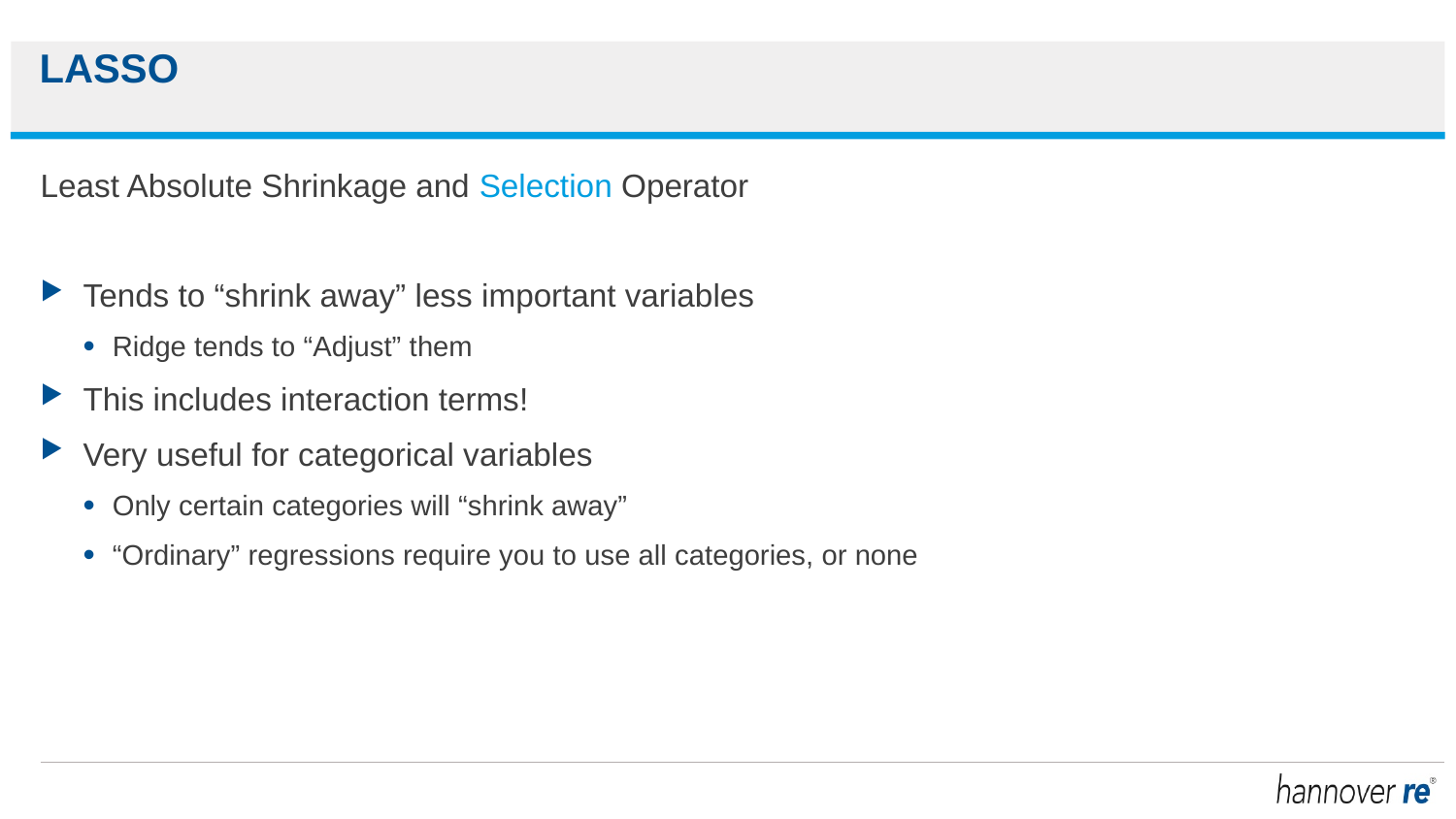

# LASSO

Least Absolute Shrinkage and Selection Operator

Tends to “shrink away” less important variables
Ridge tends to “Adjust” them
This includes interaction terms!
Very useful for categorical variables
Only certain categories will “shrink away”
“Ordinary” regressions require you to use all categories, or none